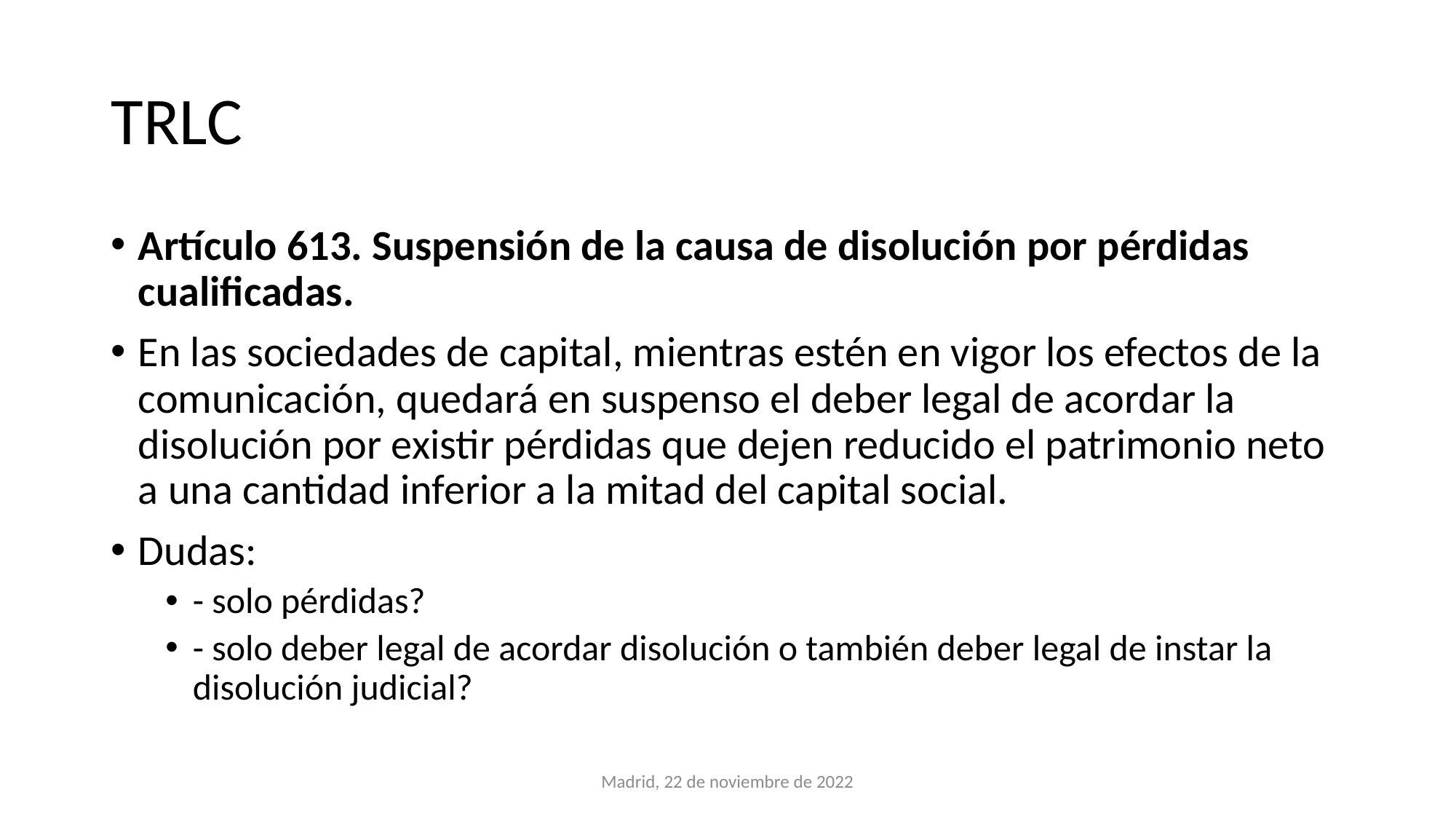

# TRLC
Artículo 613. Suspensión de la causa de disolución por pérdidas cualificadas.
En las sociedades de capital, mientras estén en vigor los efectos de la comunicación, quedará en suspenso el deber legal de acordar la disolución por existir pérdidas que dejen reducido el patrimonio neto a una cantidad inferior a la mitad del capital social.
Dudas:
- solo pérdidas?
- solo deber legal de acordar disolución o también deber legal de instar la disolución judicial?
Madrid, 22 de noviembre de 2022